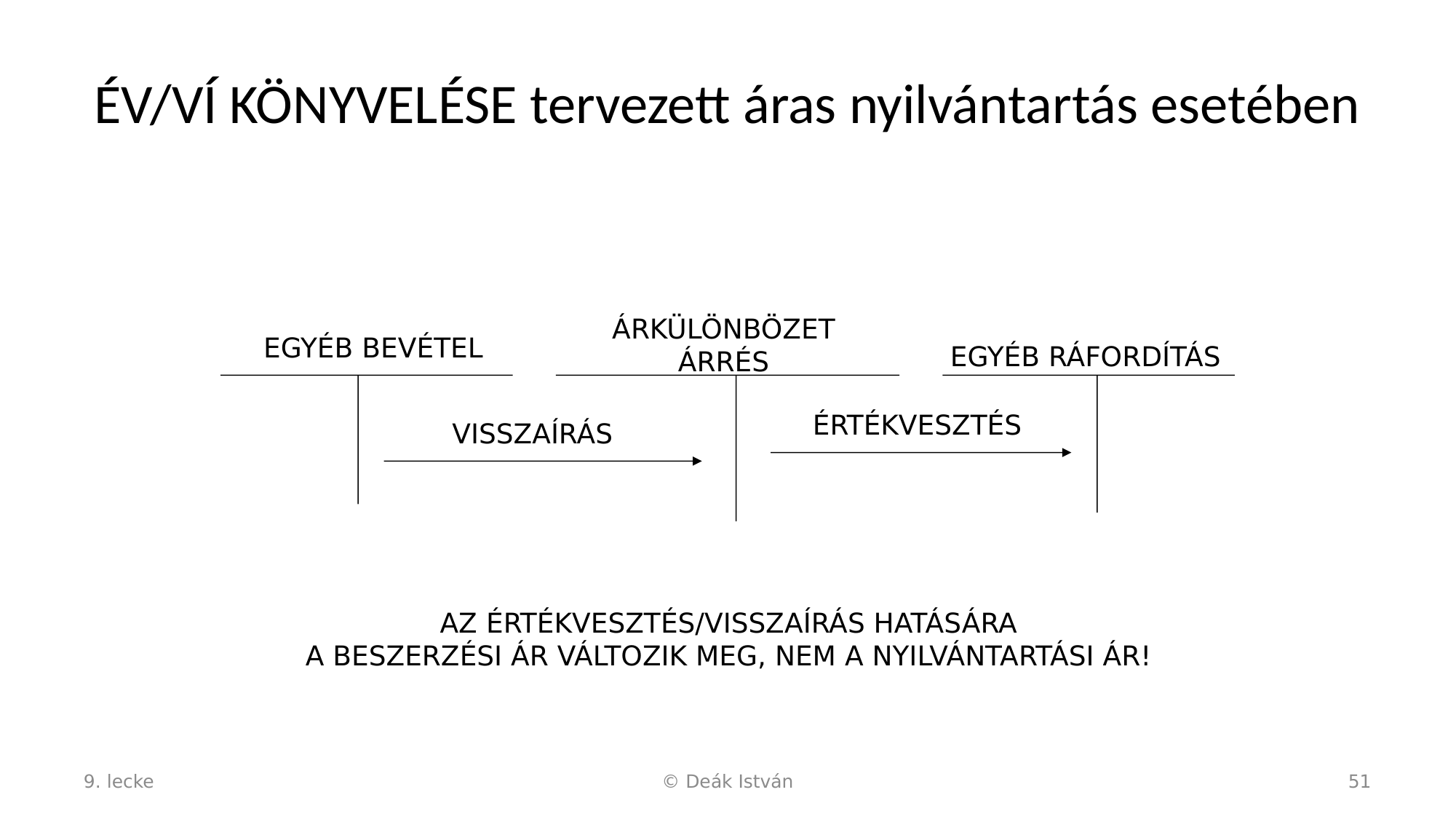

# ÉV/VÍ KÖNYVELÉSE tervezett áras nyilvántartás esetében
ÁRKÜLÖNBÖZET
ÁRRÉS
EGYÉB BEVÉTEL
EGYÉB RÁFORDÍTÁS

ÉRTÉKVESZTÉS
VISSZAÍRÁS

AZ ÉRTÉKVESZTÉS/VISSZAÍRÁS HATÁSÁRA
A BESZERZÉSI ÁR VÁLTOZIK MEG, NEM A NYILVÁNTARTÁSI ÁR!
9. lecke
© Deák István
51